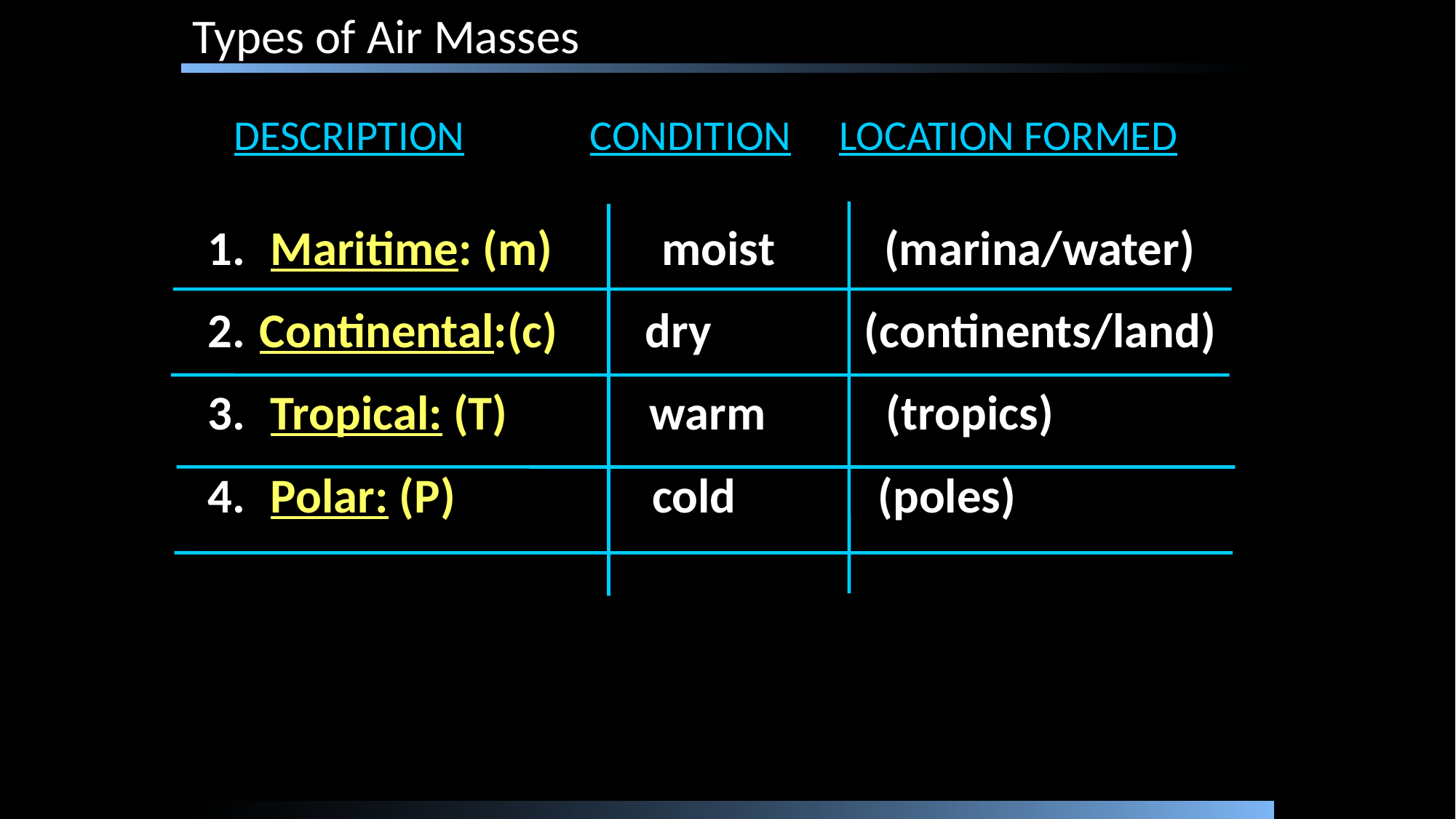

Types of Air Masses

DESCRIPTION             CONDITION     LOCATION FORMED

  Maritime: (m)          moist          (marina/water)
 Continental:(c)        dry              (continents/land)
  Tropical: (T)             warm           (tropics)
  Polar: (P)                  cold             (poles)